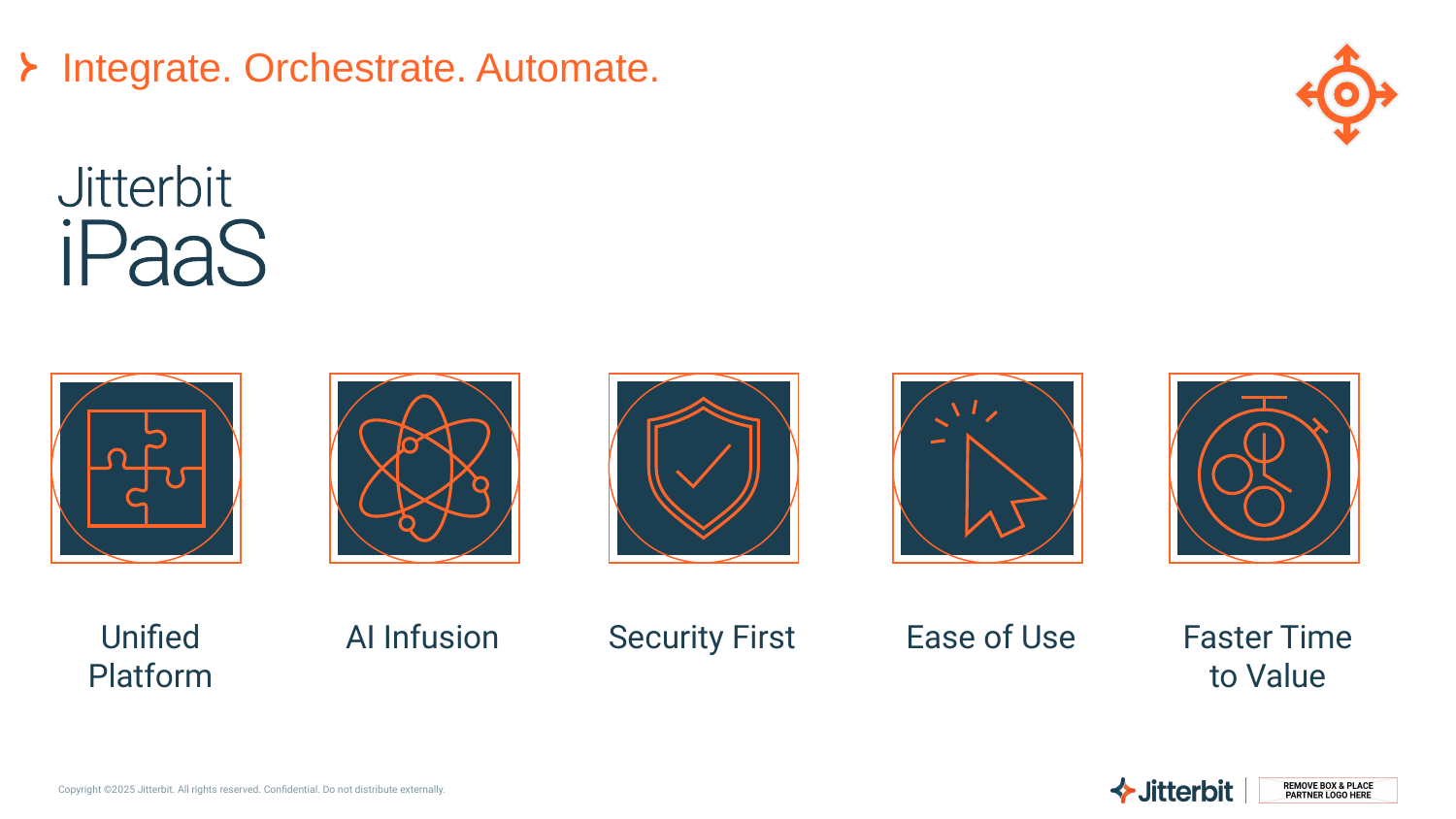

# Integrate. Orchestrate. Automate.

Unified Platform
AI Infusion
Security First
Ease of Use
Faster Time to Value